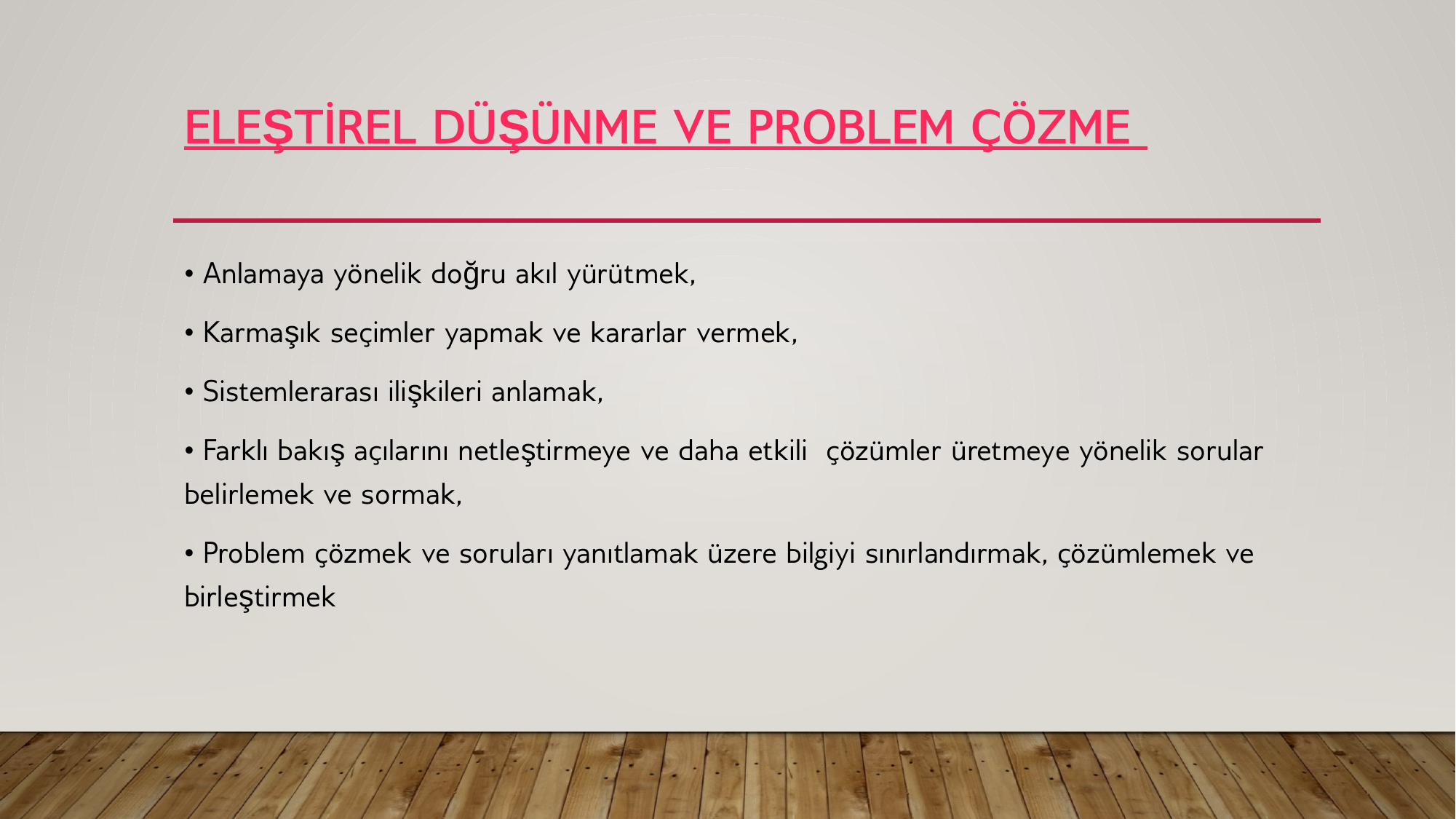

# Eleştİrel Düşünme ve Problem Çözme
• Anlamaya yönelik doğru akıl yürütmek,
• Karmaşık seçimler yapmak ve kararlar vermek,
• Sistemlerarası ilişkileri anlamak,
• Farklı bakış açılarını netleştirmeye ve daha etkili  çözümler üretmeye yönelik sorular belirlemek ve sormak,
• Problem çözmek ve soruları yanıtlamak üzere bilgiyi sınırlandırmak, çözümlemek ve birleştirmek